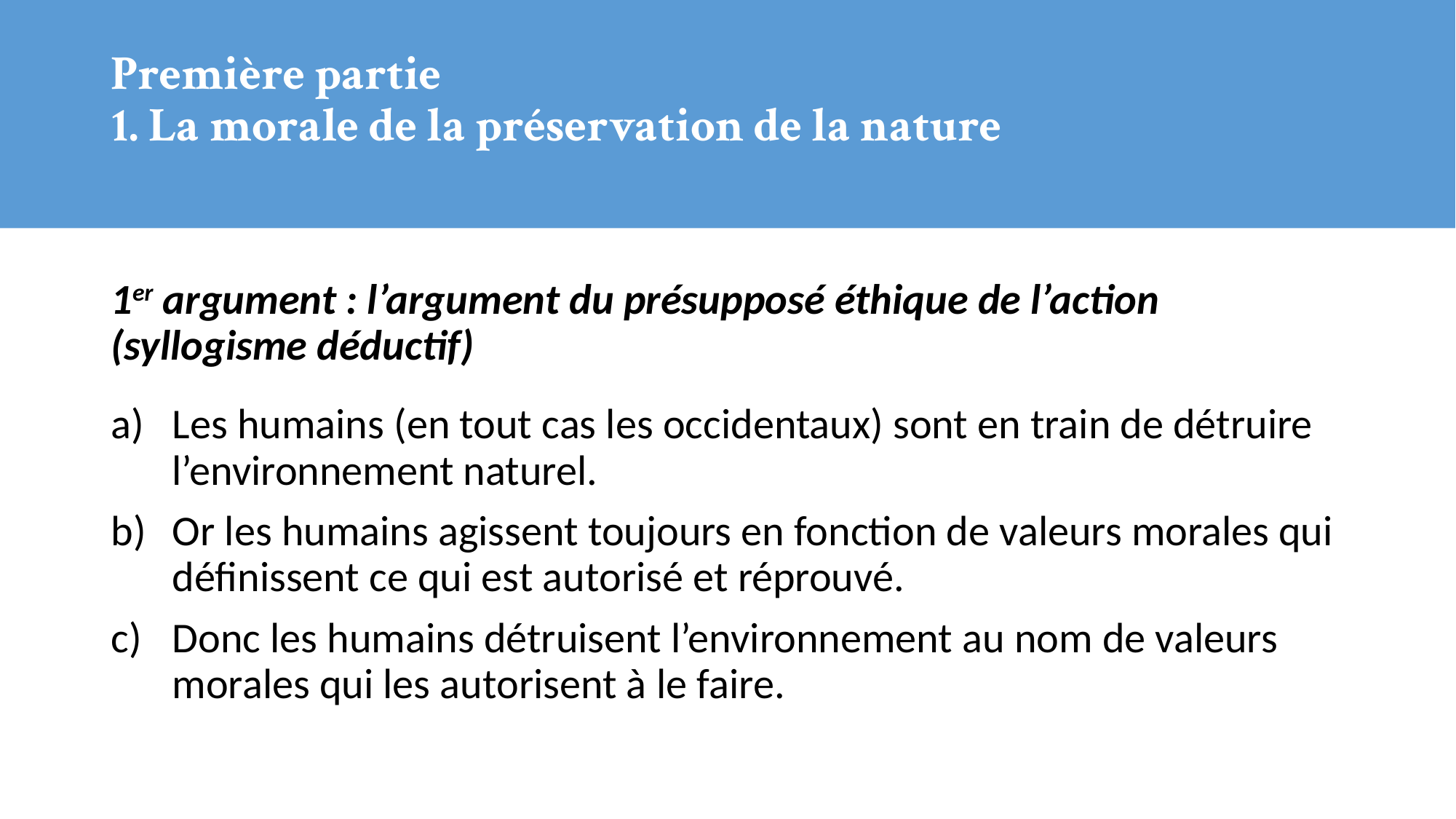

# Première partie 1. La morale de la préservation de la nature
1er argument : l’argument du présupposé éthique de l’action (syllogisme déductif)
Les humains (en tout cas les occidentaux) sont en train de détruire l’environnement naturel.
Or les humains agissent toujours en fonction de valeurs morales qui définissent ce qui est autorisé et réprouvé.
Donc les humains détruisent l’environnement au nom de valeurs morales qui les autorisent à le faire.